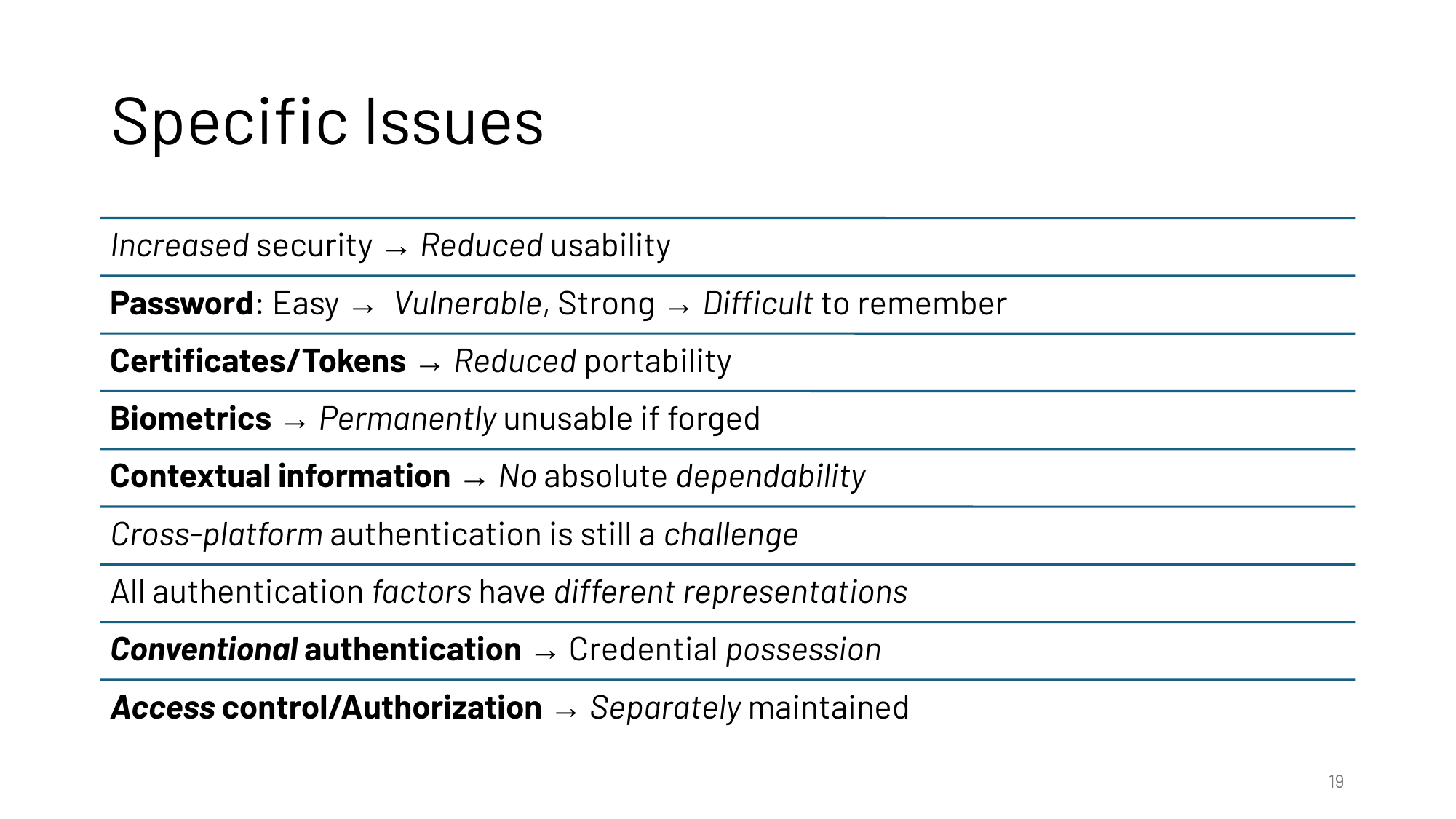

# Specific Issues
Increased security → Reduced usability
Password: Easy →  Vulnerable, Strong → Difficult to remember
Certificates/Tokens → Reduced portability
Biometrics → Permanently unusable if forged
Contextual information → No absolute dependability
Cross-platform authentication is still a challenge
All authentication factors have different representations
Conventional authentication → Credential possession
Access control/Authorization → Separately maintained
19